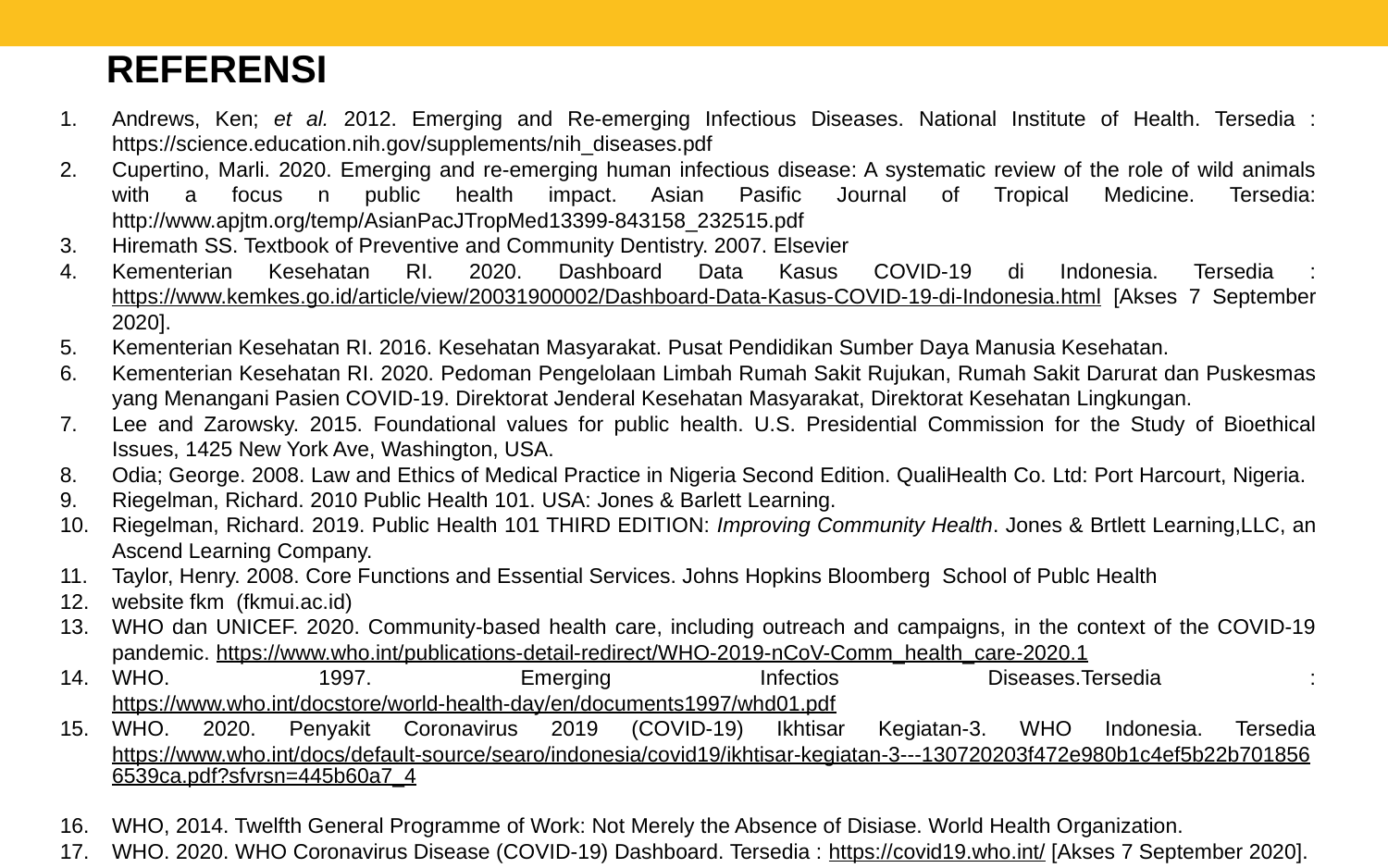

REFERENSI
Andrews, Ken; et al. 2012. Emerging and Re-emerging Infectious Diseases. National Institute of Health. Tersedia : https://science.education.nih.gov/supplements/nih_diseases.pdf
Cupertino, Marli. 2020. Emerging and re-emerging human infectious disease: A systematic review of the role of wild animals with a focus n public health impact. Asian Pasific Journal of Tropical Medicine. Tersedia: http://www.apjtm.org/temp/AsianPacJTropMed13399-843158_232515.pdf
Hiremath SS. Textbook of Preventive and Community Dentistry. 2007. Elsevier
Kementerian Kesehatan RI. 2020. Dashboard Data Kasus COVID-19 di Indonesia. Tersedia : https://www.kemkes.go.id/article/view/20031900002/Dashboard-Data-Kasus-COVID-19-di-Indonesia.html [Akses 7 September 2020].
Kementerian Kesehatan RI. 2016. Kesehatan Masyarakat. Pusat Pendidikan Sumber Daya Manusia Kesehatan.
Kementerian Kesehatan RI. 2020. Pedoman Pengelolaan Limbah Rumah Sakit Rujukan, Rumah Sakit Darurat dan Puskesmas yang Menangani Pasien COVID-19. Direktorat Jenderal Kesehatan Masyarakat, Direktorat Kesehatan Lingkungan.
Lee and Zarowsky. 2015. Foundational values for public health. U.S. Presidential Commission for the Study of Bioethical Issues, 1425 New York Ave, Washington, USA.
Odia; George. 2008. Law and Ethics of Medical Practice in Nigeria Second Edition. QualiHealth Co. Ltd: Port Harcourt, Nigeria.
Riegelman, Richard. 2010 Public Health 101. USA: Jones & Barlett Learning.
Riegelman, Richard. 2019. Public Health 101 THIRD EDITION: Improving Community Health. Jones & Brtlett Learning,LLC, an Ascend Learning Company.
Taylor, Henry. 2008. Core Functions and Essential Services. Johns Hopkins Bloomberg  School of Publc Health
website fkm  (fkmui.ac.id)
WHO dan UNICEF. 2020. Community-based health care, including outreach and campaigns, in the context of the COVID-19 pandemic. https://www.who.int/publications-detail-redirect/WHO-2019-nCoV-Comm_health_care-2020.1
WHO. 1997. Emerging Infectios Diseases.Tersedia : https://www.who.int/docstore/world-health-day/en/documents1997/whd01.pdf
WHO. 2020. Penyakit Coronavirus 2019 (COVID-19) Ikhtisar Kegiatan-3. WHO Indonesia. Tersedia https://www.who.int/docs/default-source/searo/indonesia/covid19/ikhtisar-kegiatan-3---130720203f472e980b1c4ef5b22b7018566539ca.pdf?sfvrsn=445b60a7_4
WHO, 2014. Twelfth General Programme of Work: Not Merely the Absence of Disiase. World Health Organization.
WHO. 2020. WHO Coronavirus Disease (COVID-19) Dashboard. Tersedia : https://covid19.who.int/ [Akses 7 September 2020].